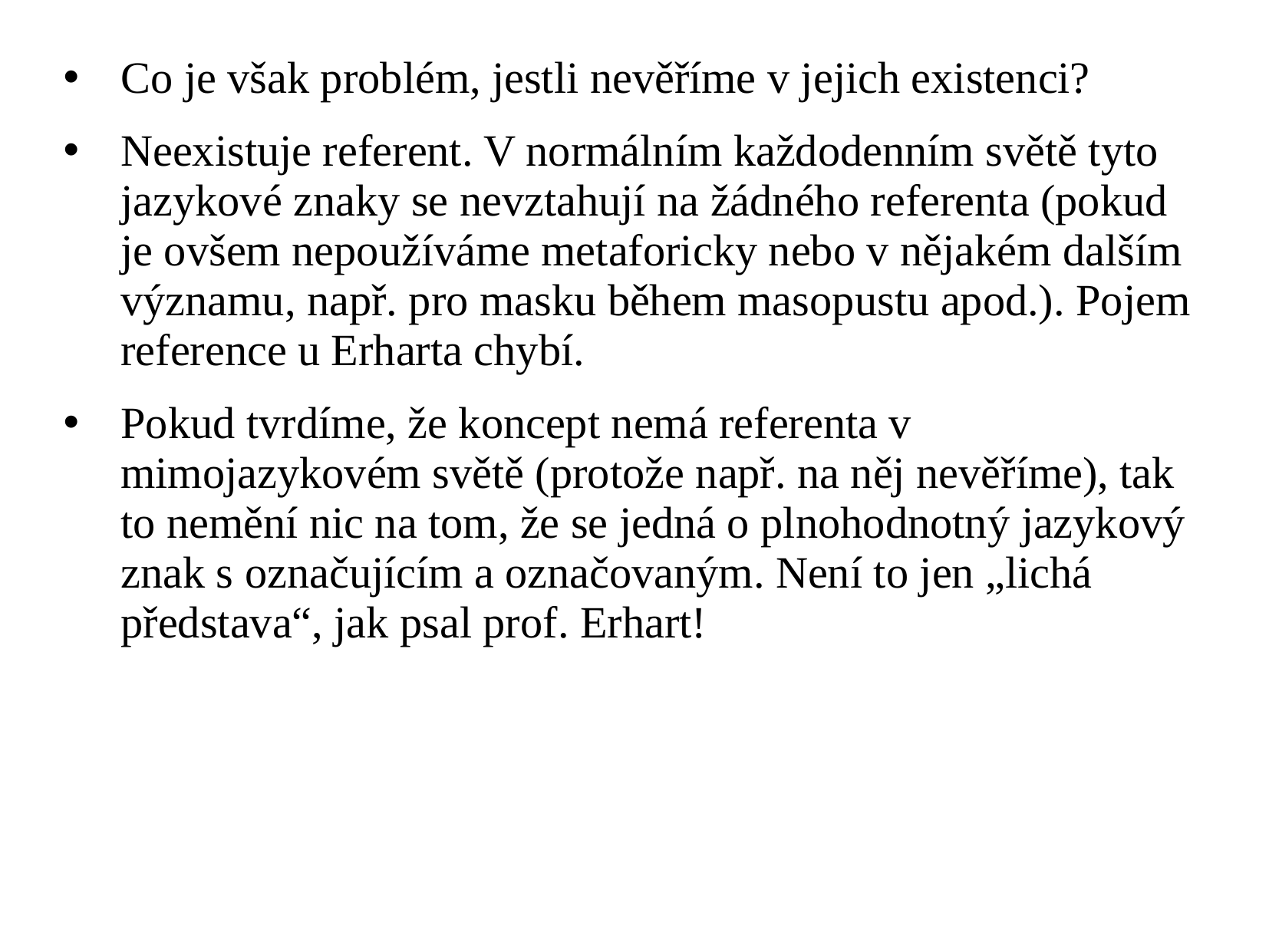

Co je však problém, jestli nevěříme v jejich existenci?
Neexistuje referent. V normálním každodenním světě tyto jazykové znaky se nevztahují na žádného referenta (pokud je ovšem nepoužíváme metaforicky nebo v nějakém dalším významu, např. pro masku během masopustu apod.). Pojem reference u Erharta chybí.
Pokud tvrdíme, že koncept nemá referenta v mimojazykovém světě (protože např. na něj nevěříme), tak to nemění nic na tom, že se jedná o plnohodnotný jazykový znak s označujícím a označovaným. Není to jen „lichá představa“, jak psal prof. Erhart!